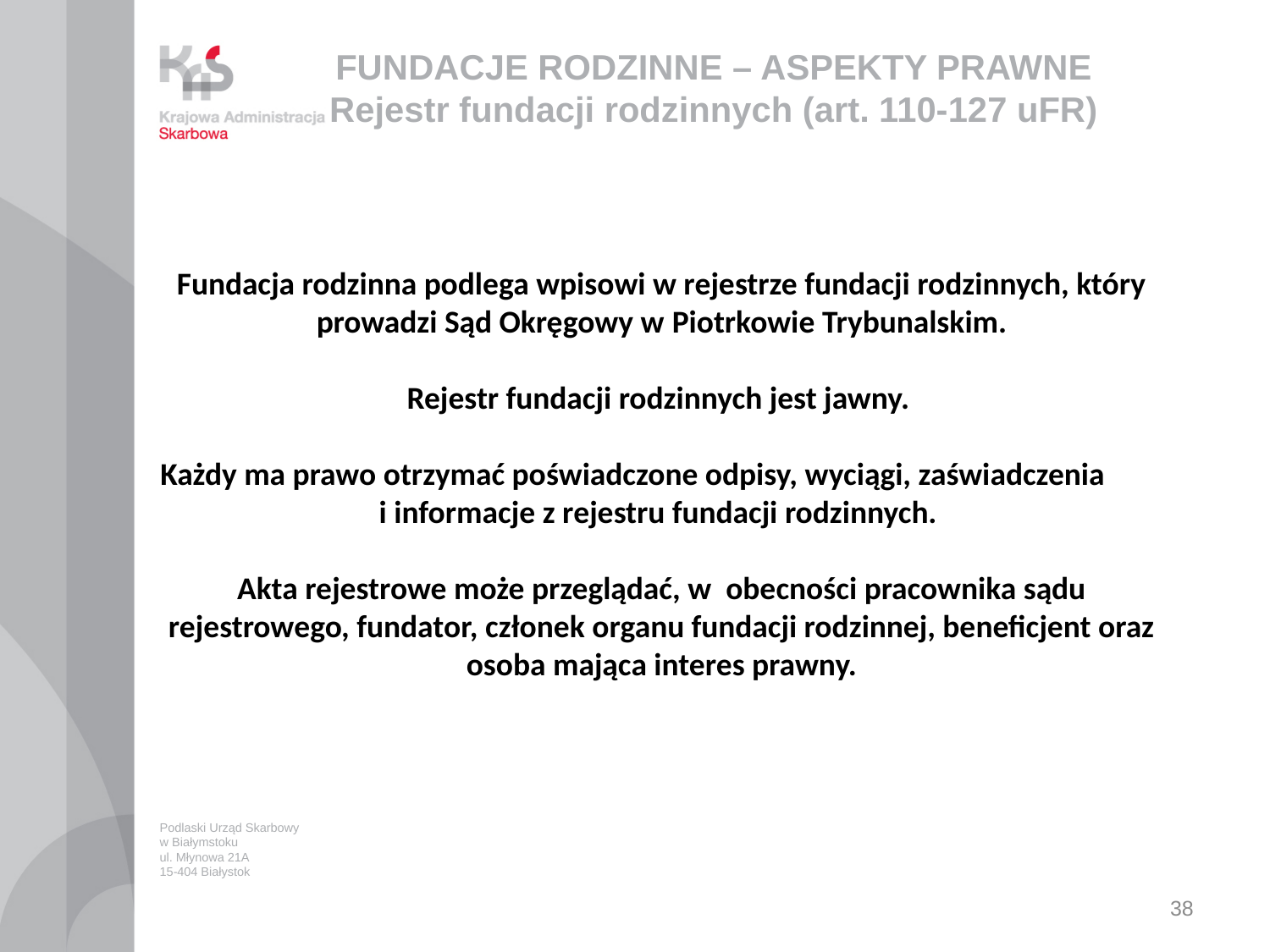

# FUNDACJE RODZINNE – ASPEKTY PRAWNE Rejestr fundacji rodzinnych (art. 110-127 uFR)

Fundacja rodzinna podlega wpisowi w rejestrze fundacji rodzinnych, który prowadzi Sąd Okręgowy w Piotrkowie Trybunalskim.

Rejestr fundacji rodzinnych jest jawny.

Każdy ma prawo otrzymać poświadczone odpisy, wyciągi, zaświadczenia         i informacje z rejestru fundacji rodzinnych.

Akta rejestrowe może przeglądać, w  obecności pracownika sądu rejestrowego, fundator, członek organu fundacji rodzinnej, beneficjent oraz osoba mająca interes prawny.
Podlaski Urząd Skarbowy
w Białymstoku
ul. Młynowa 21A
15-404 Białystok
38